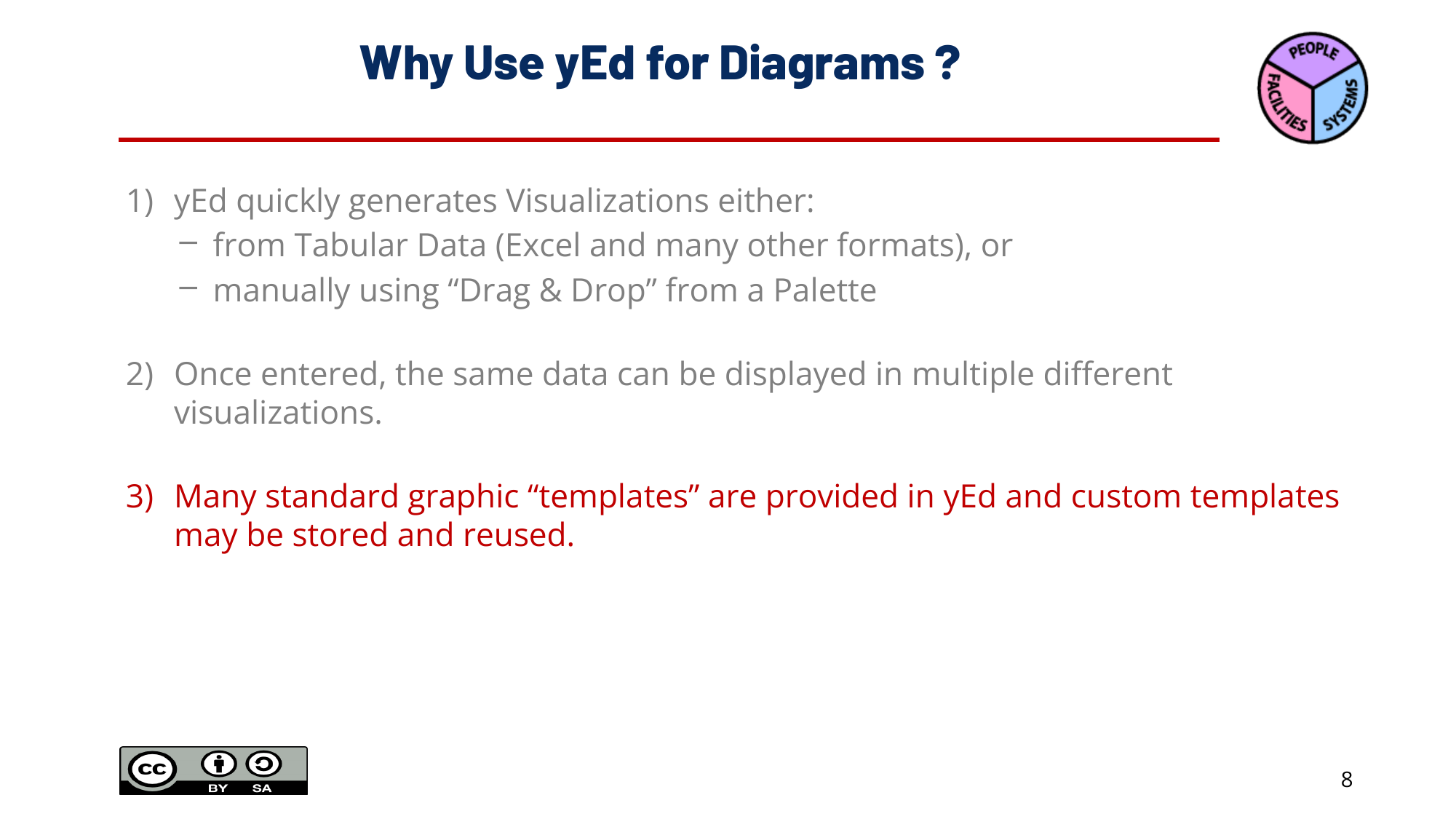

# Why Use yEd for Diagrams ?
yEd quickly generates Visualizations either:
from Tabular Data (Excel and many other formats), or
manually using “Drag & Drop” from a Palette
Once entered, the same data can be displayed in multiple different visualizations.
Many standard graphic “templates” are provided in yEd and custom templates may be stored and reused.